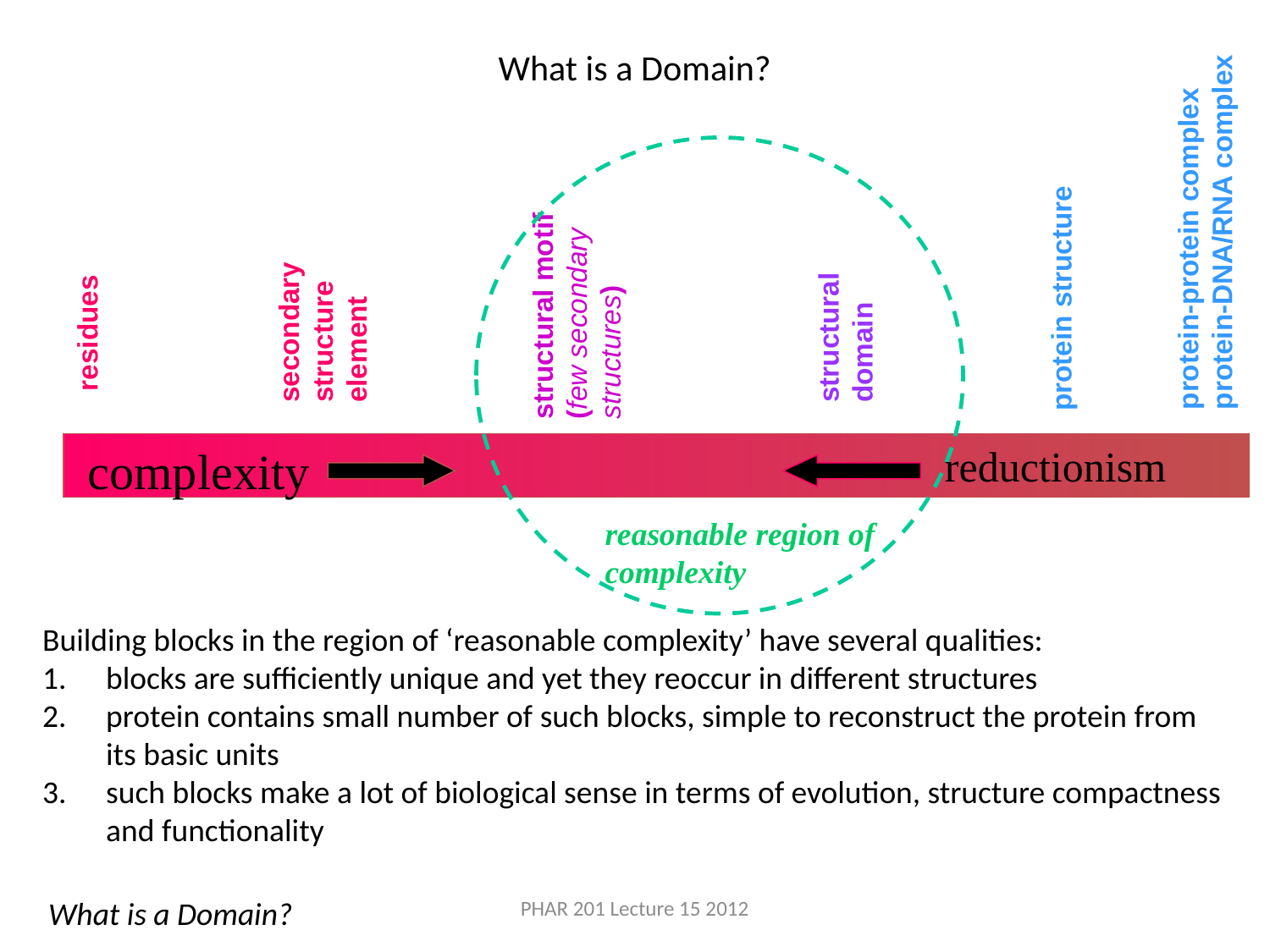

# What is a Domain?

protein-protein complex
protein-DNA/RNA complex
structural motif
(few secondary structures)
secondary structure element
structural domain
protein structure
residues

complexity
reductionism

reasonable region of    complexity
Building blocks in the region of ‘reasonable complexity’ have several qualities:
blocks are sufficiently unique and yet they reoccur in different structures
protein contains small number of such blocks, simple to reconstruct the protein from its basic units
such blocks make a lot of biological sense in terms of evolution, structure compactness and functionality
PHAR 201 Lecture 15 2012
What is a Domain?